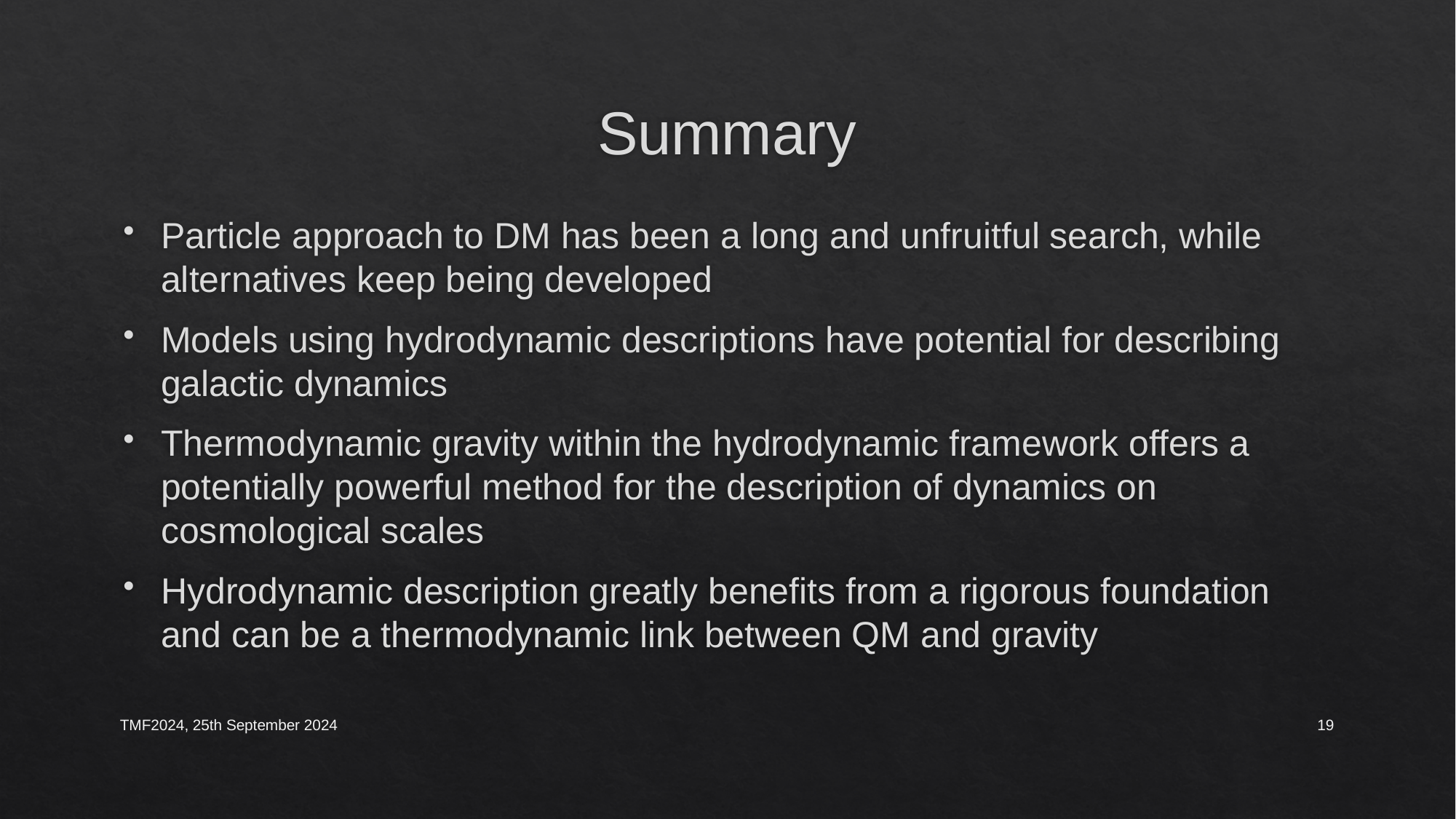

# Summary
Particle approach to DM has been a long and unfruitful search, while alternatives keep being developed
Models using hydrodynamic descriptions have potential for describing galactic dynamics
Thermodynamic gravity within the hydrodynamic framework offers a potentially powerful method for the description of dynamics on cosmological scales
Hydrodynamic description greatly benefits from a rigorous foundation and can be a thermodynamic link between QM and gravity
TMF2024, 25th September 2024
19